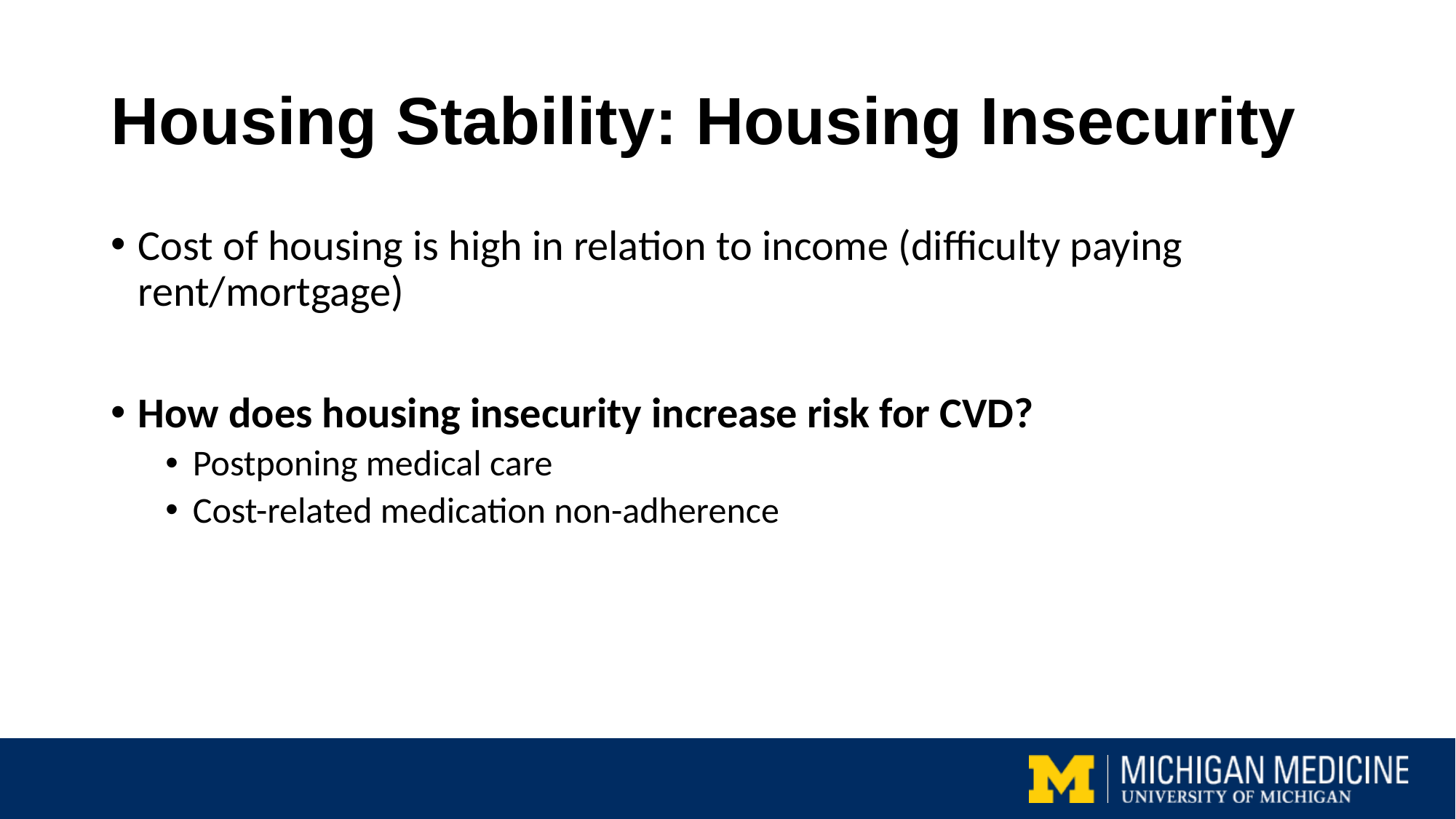

# Housing Stability: Housing Insecurity
Cost of housing is high in relation to income (difficulty paying rent/mortgage)

How does housing insecurity increase risk for CVD?
Postponing medical care
Cost-related medication non-adherence